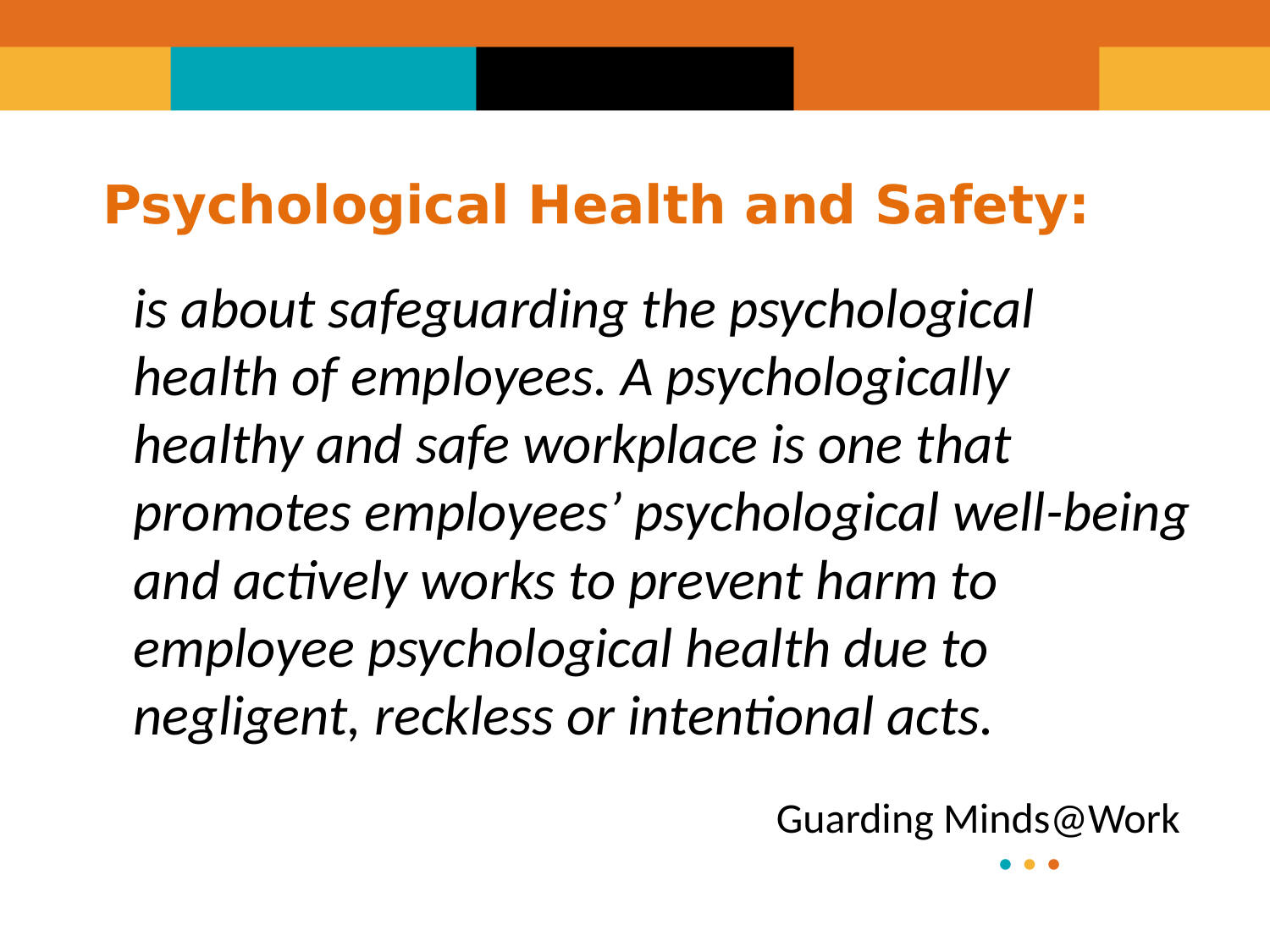

# Psychological Health and Safety:
is about safeguarding the psychological health of employees. A psychologically healthy and safe workplace is one that promotes employees’ psychological well-being and actively works to prevent harm to employee psychological health due to negligent, reckless or intentional acts.
Guarding Minds@Work